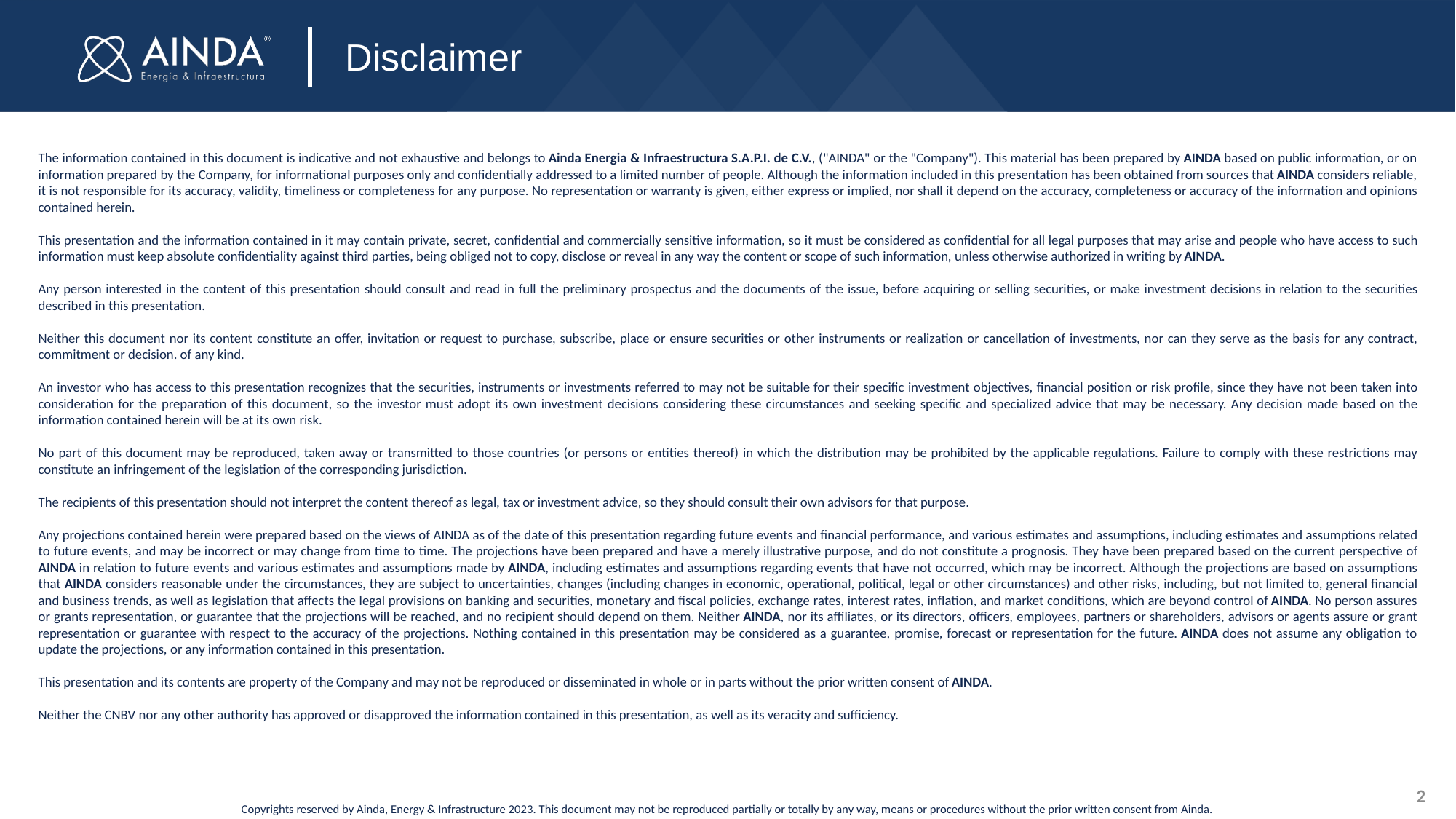

Disclaimer
The information contained in this document is indicative and not exhaustive and belongs to Ainda Energia & Infraestructura S.A.P.I. de C.V., ("AINDA" or the "Company"). This material has been prepared by AINDA based on public information, or on information prepared by the Company, for informational purposes only and confidentially addressed to a limited number of people. Although the information included in this presentation has been obtained from sources that AINDA considers reliable, it is not responsible for its accuracy, validity, timeliness or completeness for any purpose. No representation or warranty is given, either express or implied, nor shall it depend on the accuracy, completeness or accuracy of the information and opinions contained herein.

This presentation and the information contained in it may contain private, secret, confidential and commercially sensitive information, so it must be considered as confidential for all legal purposes that may arise and people who have access to such information must keep absolute confidentiality against third parties, being obliged not to copy, disclose or reveal in any way the content or scope of such information, unless otherwise authorized in writing by AINDA.

Any person interested in the content of this presentation should consult and read in full the preliminary prospectus and the documents of the issue, before acquiring or selling securities, or make investment decisions in relation to the securities described in this presentation.

Neither this document nor its content constitute an offer, invitation or request to purchase, subscribe, place or ensure securities or other instruments or realization or cancellation of investments, nor can they serve as the basis for any contract, commitment or decision. of any kind.

An investor who has access to this presentation recognizes that the securities, instruments or investments referred to may not be suitable for their specific investment objectives, financial position or risk profile, since they have not been taken into consideration for the preparation of this document, so the investor must adopt its own investment decisions considering these circumstances and seeking specific and specialized advice that may be necessary. Any decision made based on the information contained herein will be at its own risk.

No part of this document may be reproduced, taken away or transmitted to those countries (or persons or entities thereof) in which the distribution may be prohibited by the applicable regulations. Failure to comply with these restrictions may constitute an infringement of the legislation of the corresponding jurisdiction.

The recipients of this presentation should not interpret the content thereof as legal, tax or investment advice, so they should consult their own advisors for that purpose.

Any projections contained herein were prepared based on the views of AINDA as of the date of this presentation regarding future events and financial performance, and various estimates and assumptions, including estimates and assumptions related to future events, and may be incorrect or may change from time to time. The projections have been prepared and have a merely illustrative purpose, and do not constitute a prognosis. They have been prepared based on the current perspective of AINDA in relation to future events and various estimates and assumptions made by AINDA, including estimates and assumptions regarding events that have not occurred, which may be incorrect. Although the projections are based on assumptions that AINDA considers reasonable under the circumstances, they are subject to uncertainties, changes (including changes in economic, operational, political, legal or other circumstances) and other risks, including, but not limited to, general financial and business trends, as well as legislation that affects the legal provisions on banking and securities, monetary and fiscal policies, exchange rates, interest rates, inflation, and market conditions, which are beyond control of AINDA. No person assures or grants representation, or guarantee that the projections will be reached, and no recipient should depend on them. Neither AINDA, nor its affiliates, or its directors, officers, employees, partners or shareholders, advisors or agents assure or grant representation or guarantee with respect to the accuracy of the projections. Nothing contained in this presentation may be considered as a guarantee, promise, forecast or representation for the future. AINDA does not assume any obligation to update the projections, or any information contained in this presentation.

This presentation and its contents are property of the Company and may not be reproduced or disseminated in whole or in parts without the prior written consent of AINDA.

Neither the CNBV nor any other authority has approved or disapproved the information contained in this presentation, as well as its veracity and sufficiency.
2